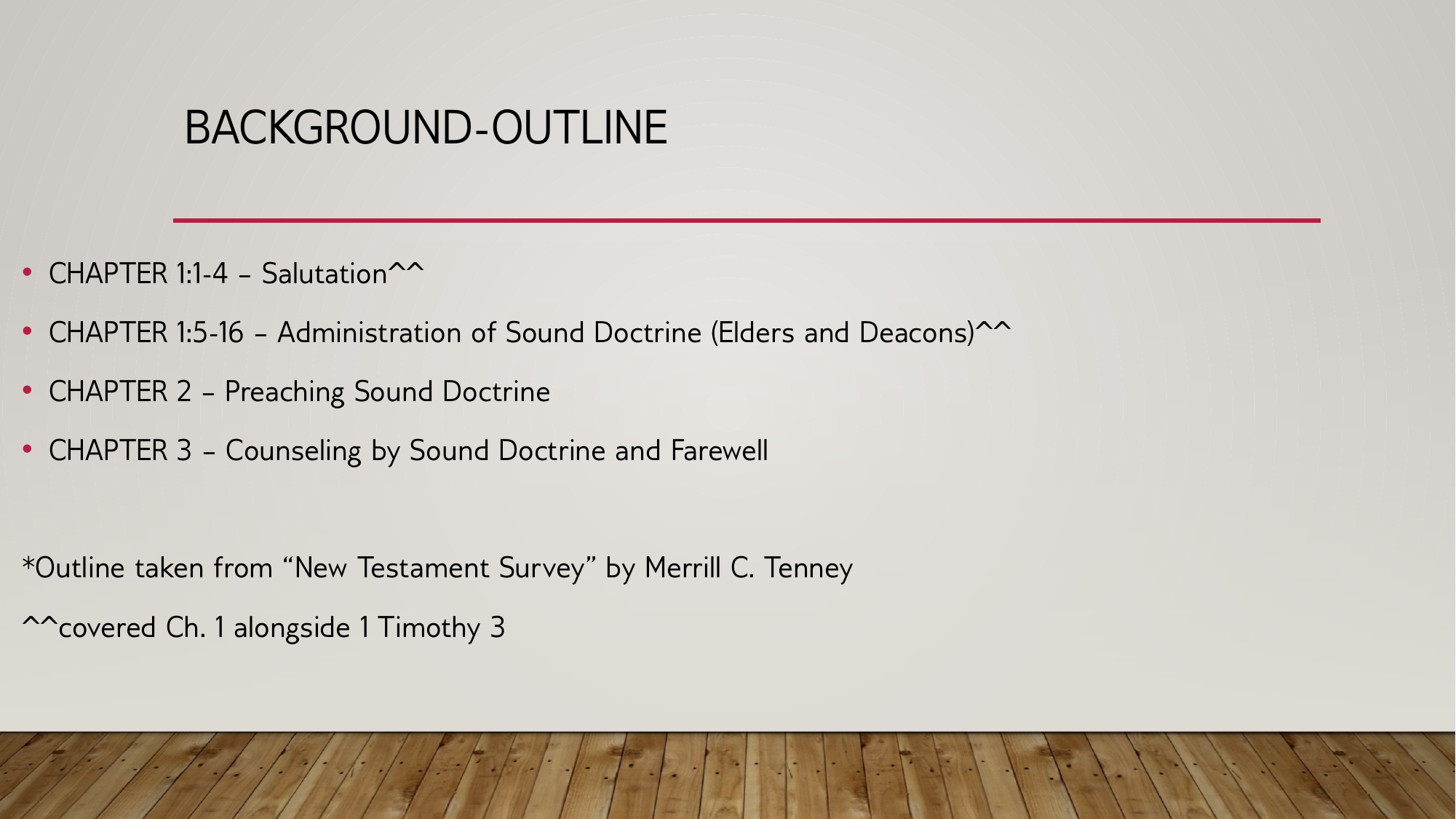

# BACKGROUND-OUTLINE
CHAPTER 1:1-4 – Salutation^^
CHAPTER 1:5-16 – Administration of Sound Doctrine (Elders and Deacons)^^
CHAPTER 2 – Preaching Sound Doctrine
CHAPTER 3 – Counseling by Sound Doctrine and Farewell

*Outline taken from “New Testament Survey” by Merrill C. Tenney
^^covered Ch. 1 alongside 1 Timothy 3